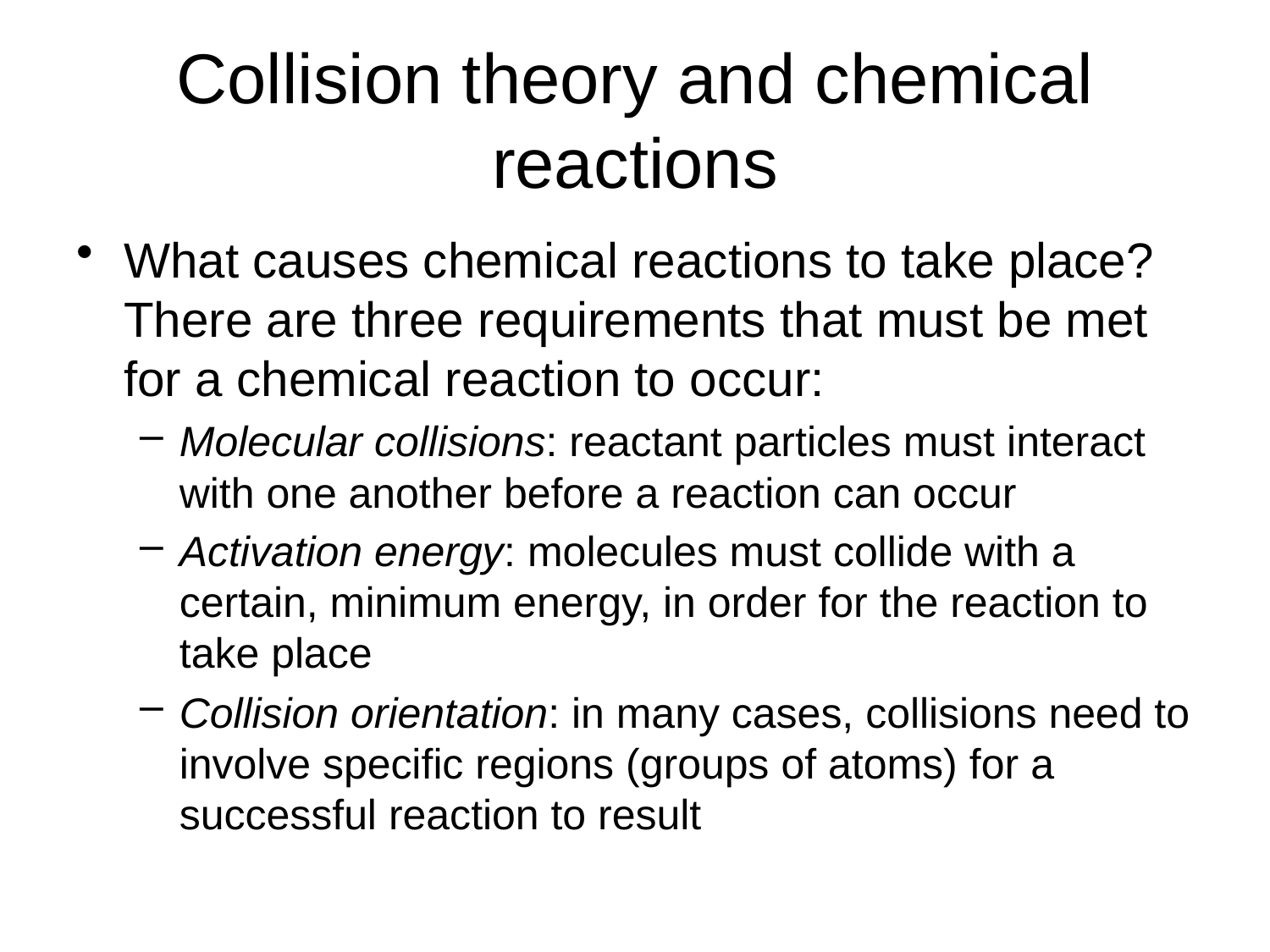

# Collision theory and chemical reactions
What causes chemical reactions to take place?  There are three requirements that must be met for a chemical reaction to occur:
Molecular collisions: reactant particles must interact with one another before a reaction can occur
Activation energy: molecules must collide with a certain, minimum energy, in order for the reaction to take place
Collision orientation: in many cases, collisions need to involve specific regions (groups of atoms) for a successful reaction to result